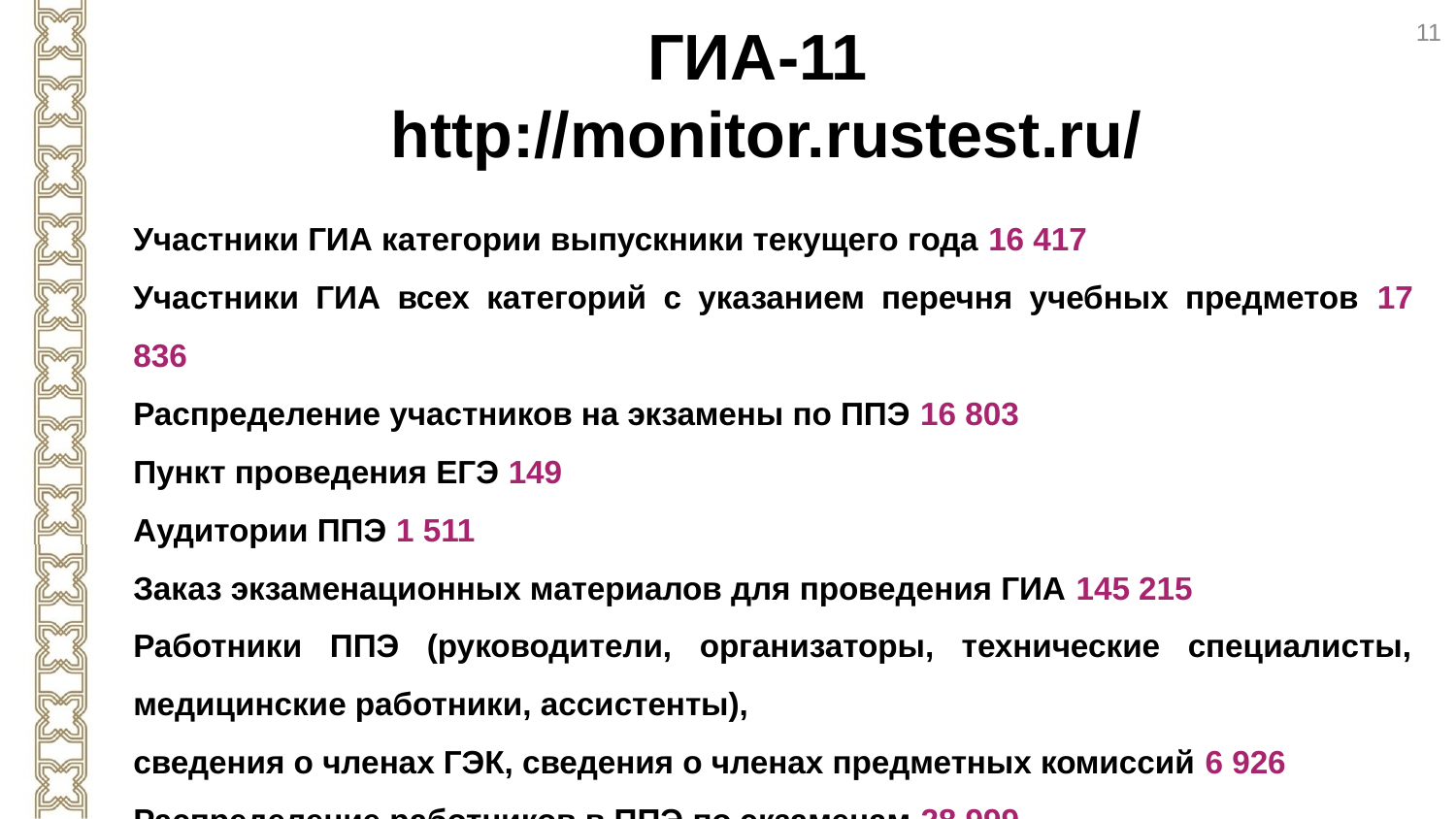

11
ГИА-11
http://monitor.rustest.ru/

Участники ГИА категории выпускники текущего года 16 417
Участники ГИА всех категорий с указанием перечня учебных предметов 17 836
Распределение участников на экзамены по ППЭ 16 803
Пункт проведения ЕГЭ 149
Аудитории ППЭ 1 511
Заказ экзаменационных материалов для проведения ГИА 145 215
Работники ППЭ (руководители, организаторы, технические специалисты, медицинские работники, ассистенты),
сведения о членах ГЭК, сведения о членах предметных комиссий 6 926
Распределение работников в ППЭ по экзаменам 28 999